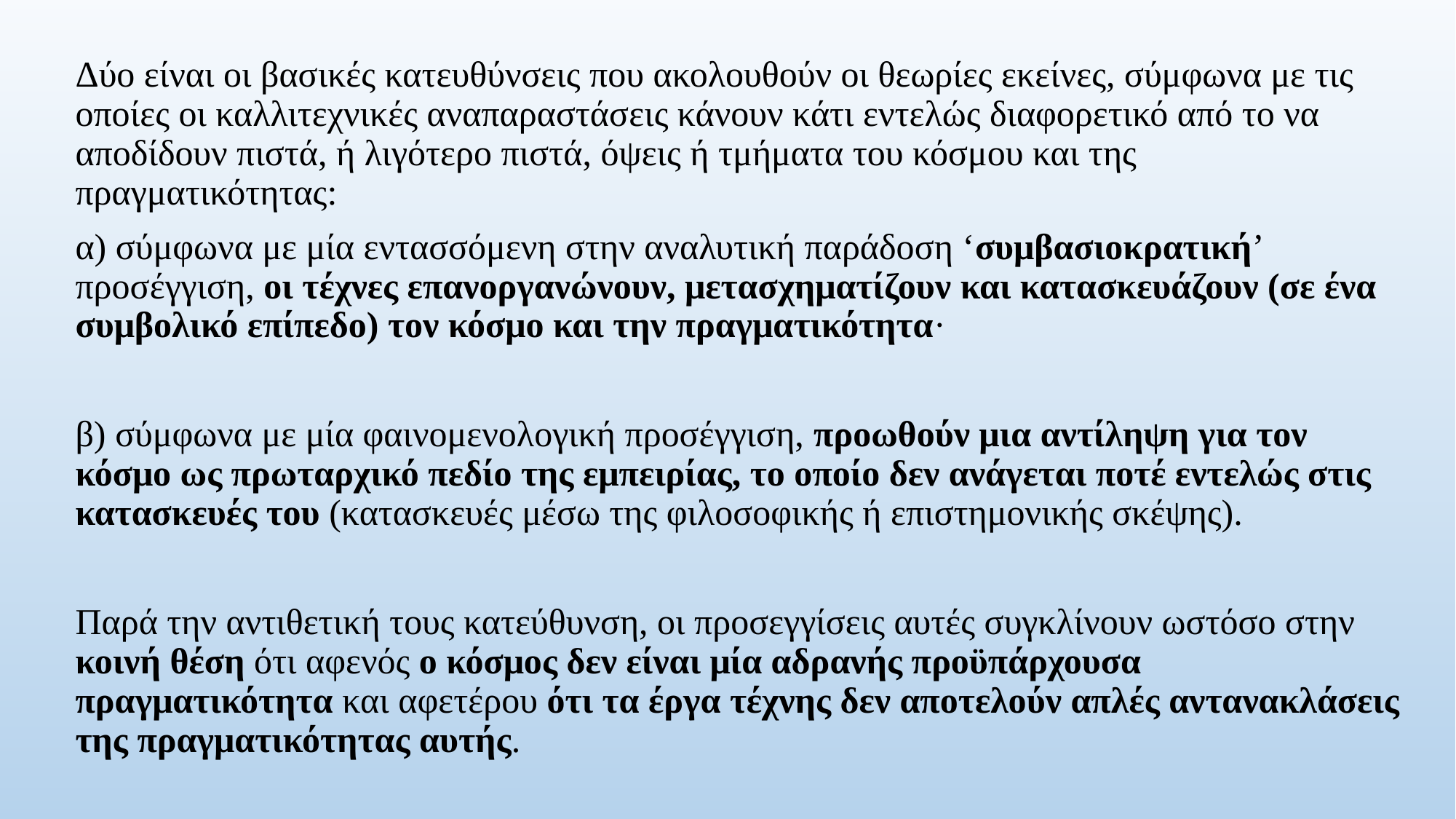

Δύο είναι οι βασικές κατευθύνσεις που ακολουθούν οι θεωρίες εκείνες, σύμφωνα με τις οποίες οι καλλιτεχνικές αναπαραστάσεις κάνουν κάτι εντελώς διαφορετικό από το να αποδίδουν πιστά, ή λιγότερο πιστά, όψεις ή τμήματα του κόσμου και της πραγματικότητας:
α) σύμφωνα με μία εντασσόμενη στην αναλυτική παράδοση ‘συμβασιοκρατική’ προσέγγιση, οι τέχνες επανοργανώνουν, μετασχηματίζουν και κατασκευάζουν (σε ένα συμβολικό επίπεδο) τον κόσμο και την πραγματικότητα·

β) σύμφωνα με μία φαινομενολογική προσέγγιση, προωθούν μια αντίληψη για τον κόσμο ως πρωταρχικό πεδίο της εμπειρίας, το οποίο δεν ανάγεται ποτέ εντελώς στις κατασκευές του (κατασκευές μέσω της φιλοσοφικής ή επιστημονικής σκέψης).

Παρά την αντιθετική τους κατεύθυνση, οι προσεγγίσεις αυτές συγκλίνουν ωστόσο στην κοινή θέση ότι αφενός ο κόσμος δεν είναι μία αδρανής προϋπάρχουσα πραγματικότητα και αφετέρου ότι τα έργα τέχνης δεν αποτελούν απλές αντανακλάσεις της πραγματικότητας αυτής.